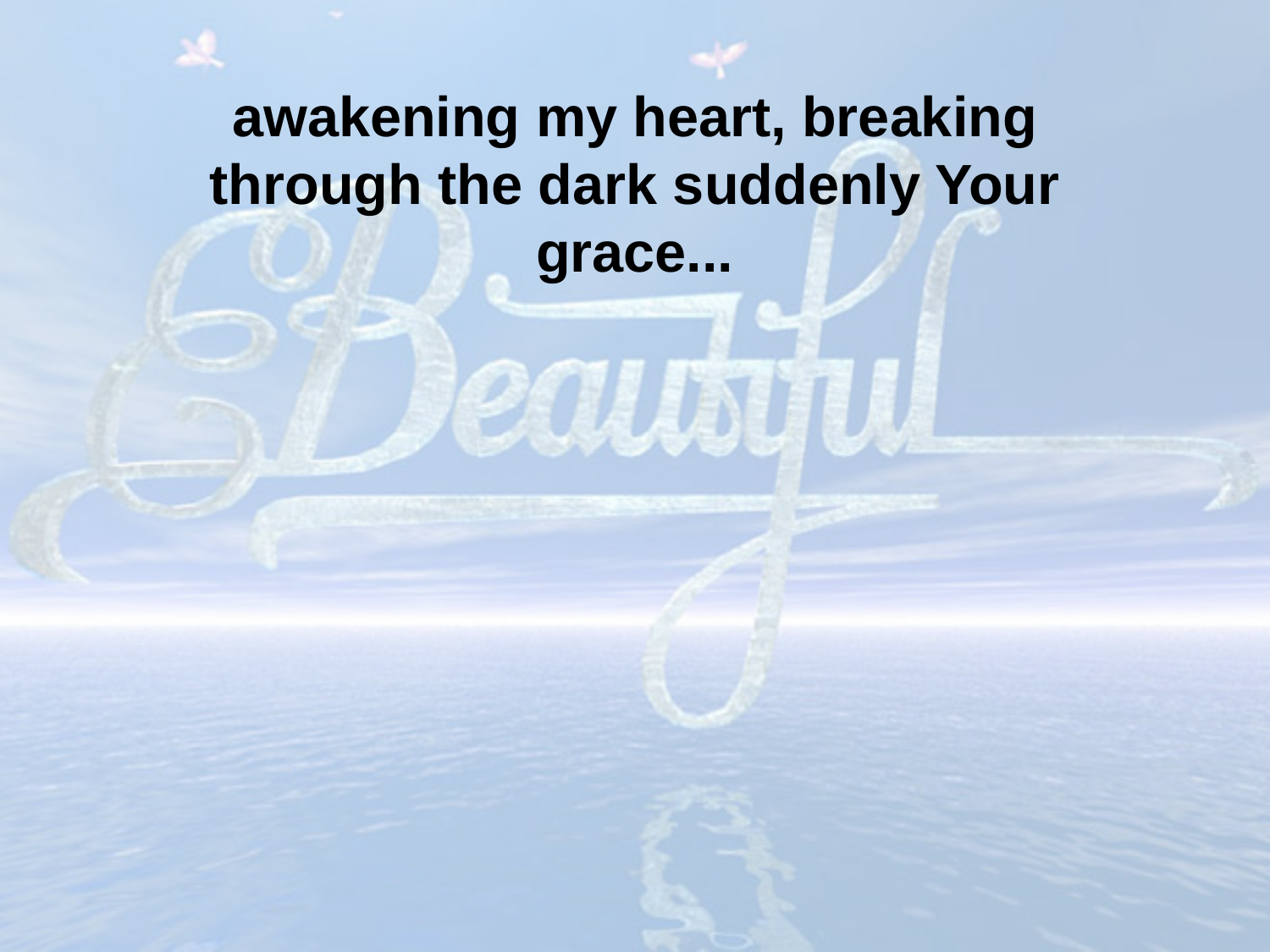

awakening my heart, breaking through the dark suddenly Your grace...